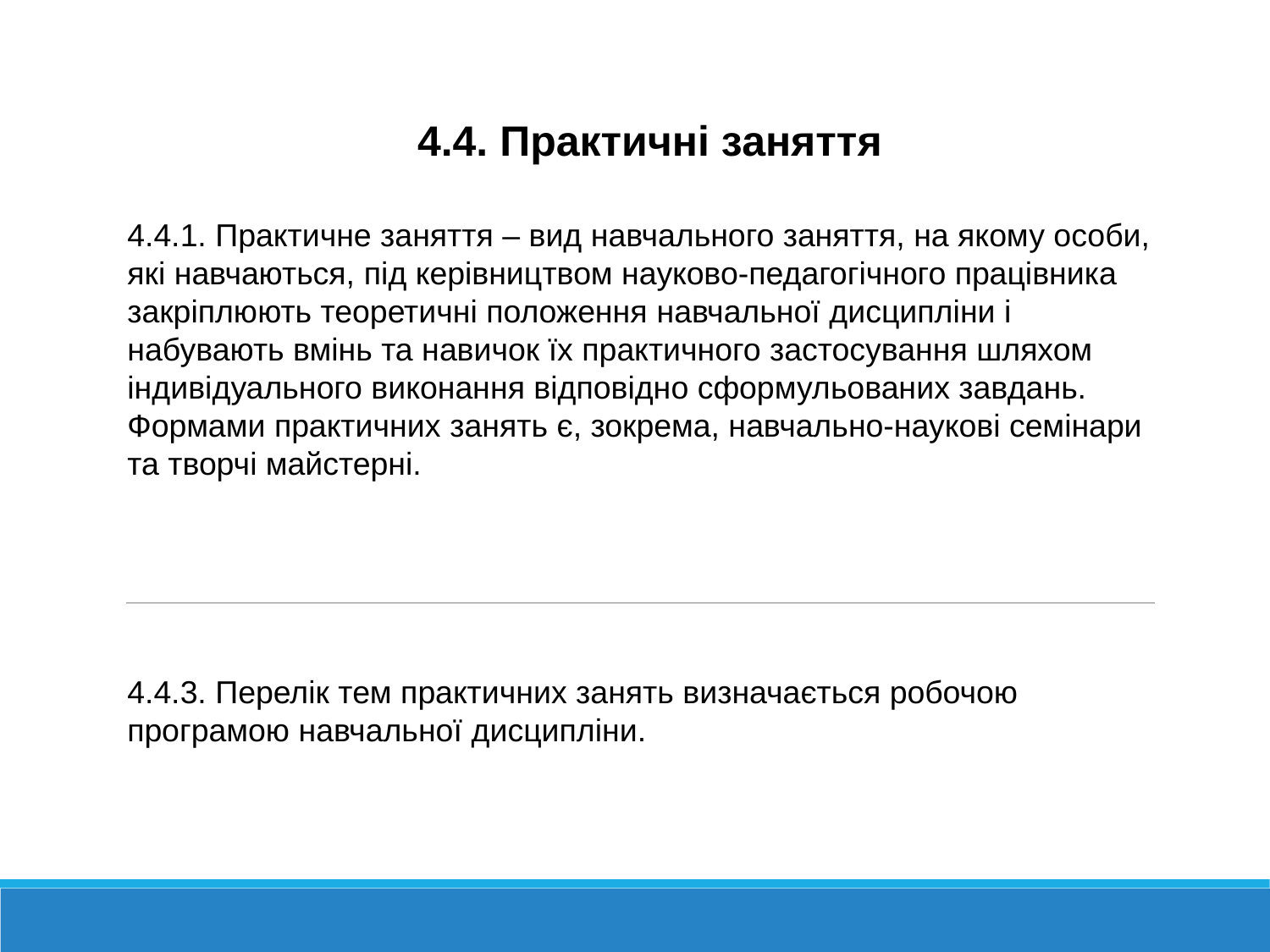

4.4. Практичні заняття

4.4.1. Практичне заняття – вид навчального заняття, на якому особи, які навчаються, під керівництвом науково-педагогічного працівника закріплюють теоретичні положення навчальної дисципліни і набувають вмінь та навичок їх практичного застосування шляхом
індивідуального виконання відповідно сформульованих завдань. Формами практичних занять є, зокрема, навчально-наукові семінари та творчі майстерні.

4.4.3. Перелік тем практичних занять визначається робочою програмою навчальної дисципліни.